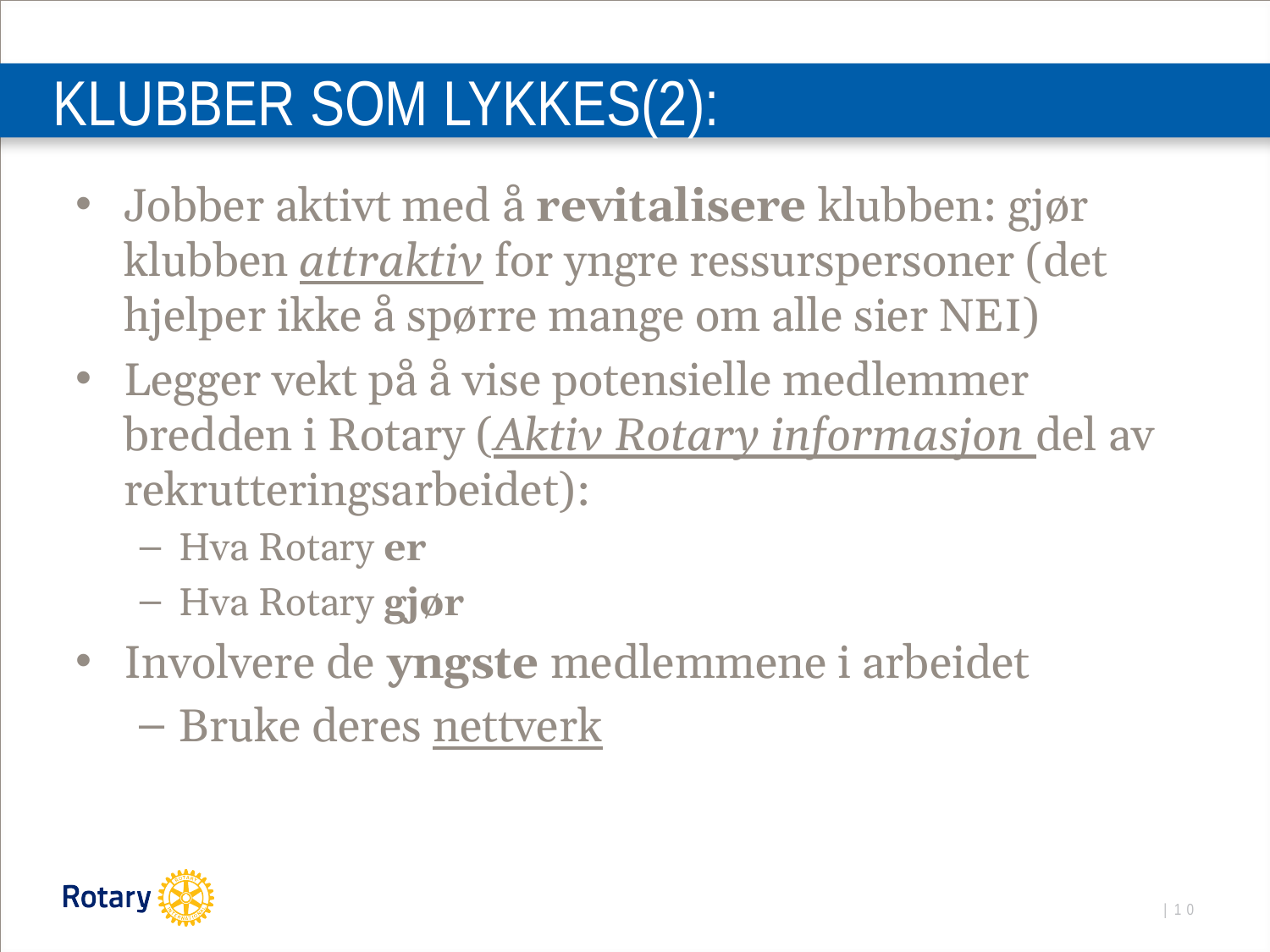

# KLUBBER SOM LYKKES(2):
Jobber aktivt med å revitalisere klubben: gjør klubben attraktiv for yngre ressurspersoner (det hjelper ikke å spørre mange om alle sier NEI)
Legger vekt på å vise potensielle medlemmer bredden i Rotary (Aktiv Rotary informasjon del av rekrutteringsarbeidet):
Hva Rotary er
Hva Rotary gjør
Involvere de yngste medlemmene i arbeidet
Bruke deres nettverk